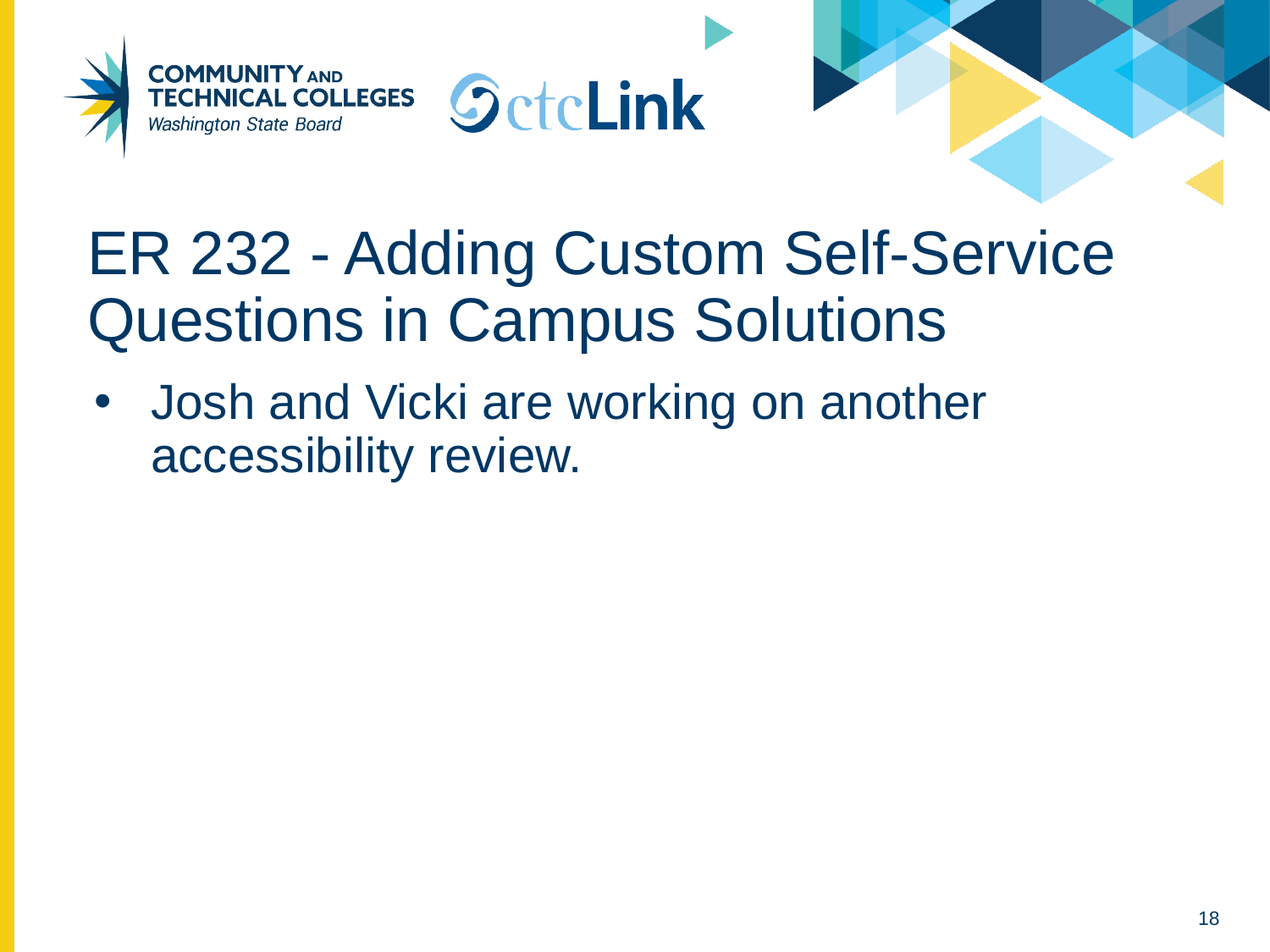

# ER 232 - Adding Custom Self-Service Questions in Campus Solutions
Josh and Vicki are working on another accessibility review.
18